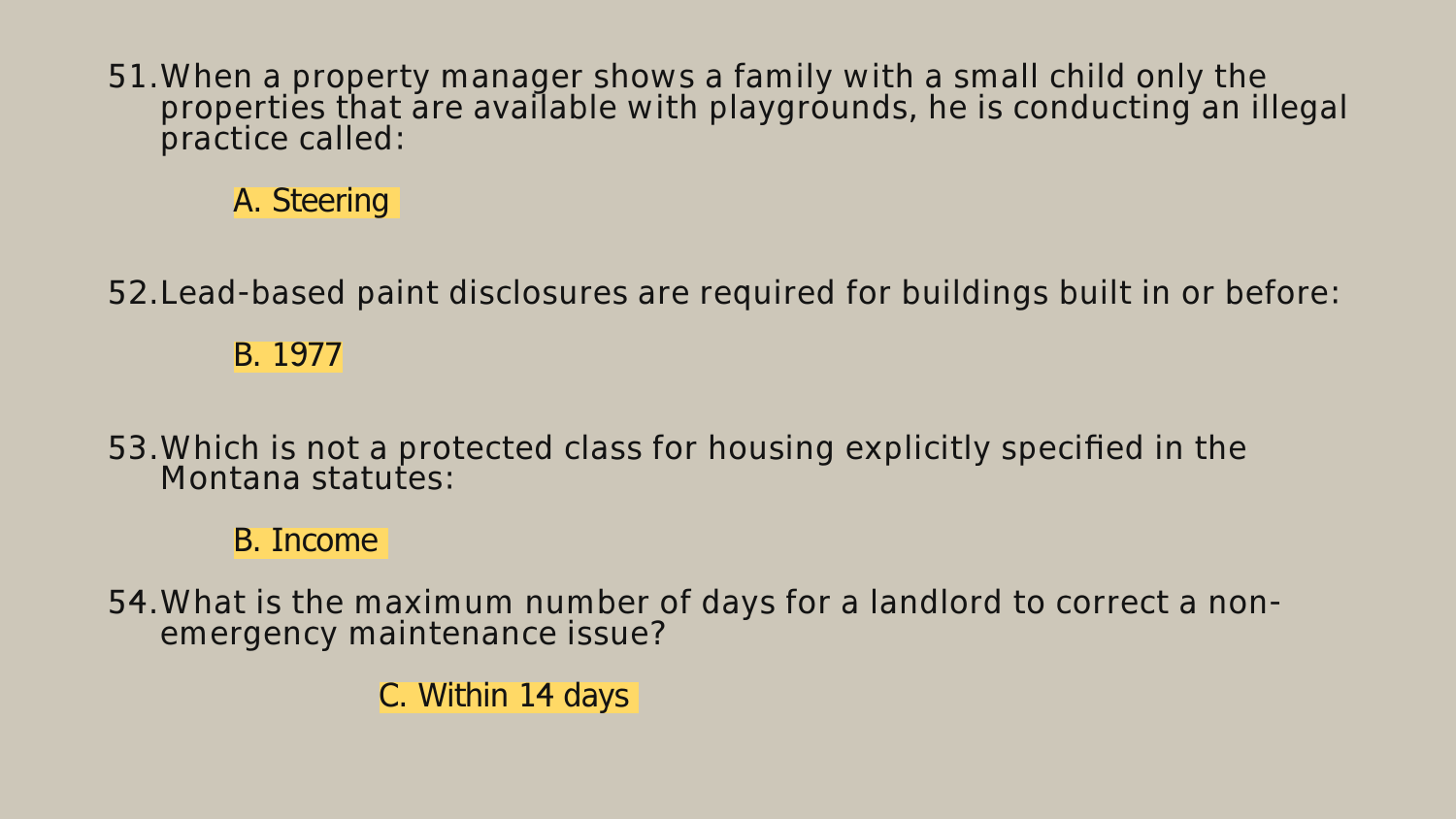

# When a property manager shows a family with a small child only the properties that are available with playgrounds, he is conducting an illegal practice called:

A. Steering

Lead-based paint disclosures are required for buildings built in or before:

B. 1977

Which is not a protected class for housing explicitly specified in the Montana statutes:

B. Income

What is the maximum number of days for a landlord to correct a non-emergency maintenance issue?

		C. Within 14 days